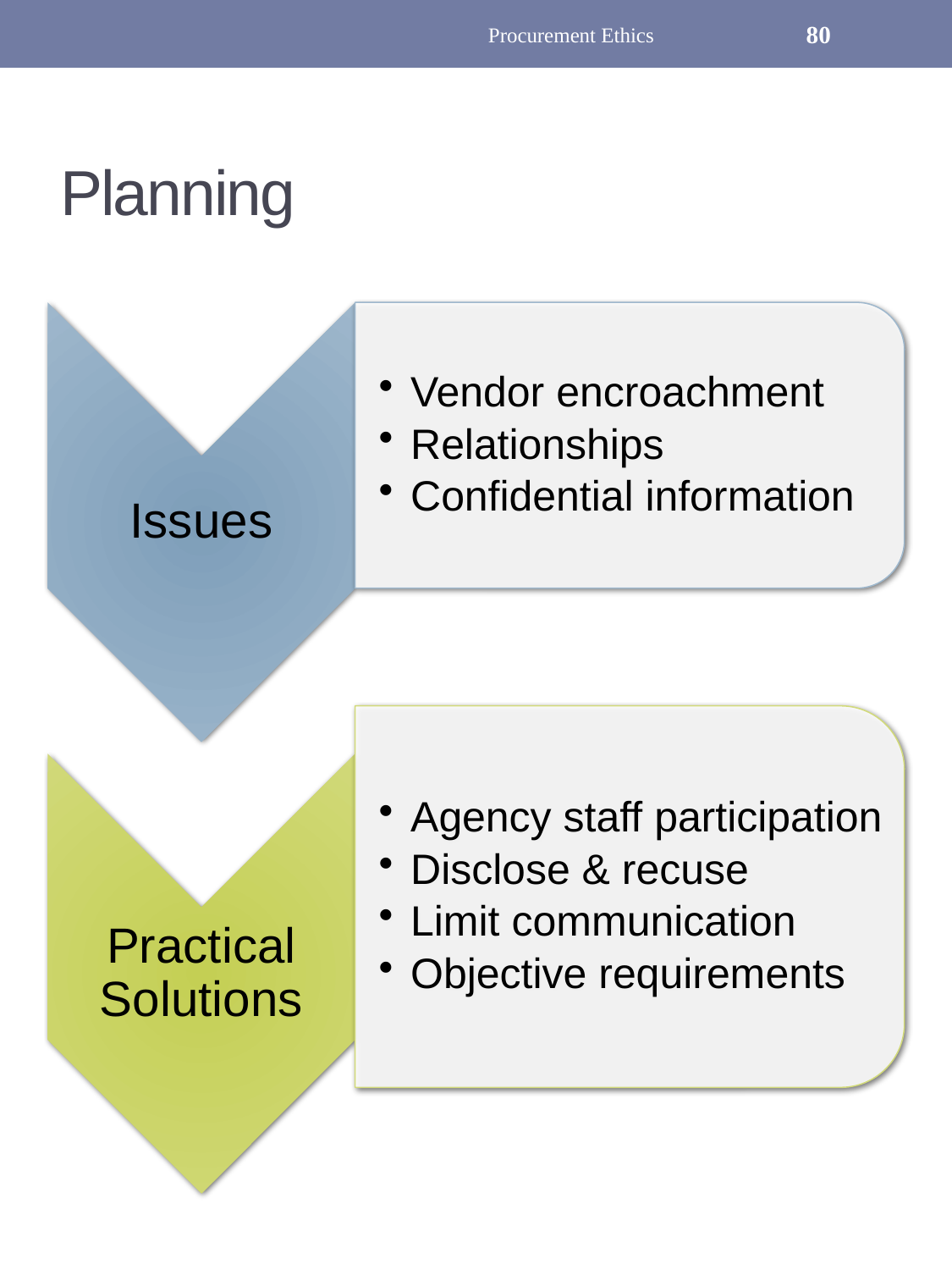

Procurement Ethics
80
# Planning
Issues
Vendor encroachment
Relationships
Confidential information
Practical Solutions
Agency staff participation
Disclose & recuse
Limit communication
Objective requirements